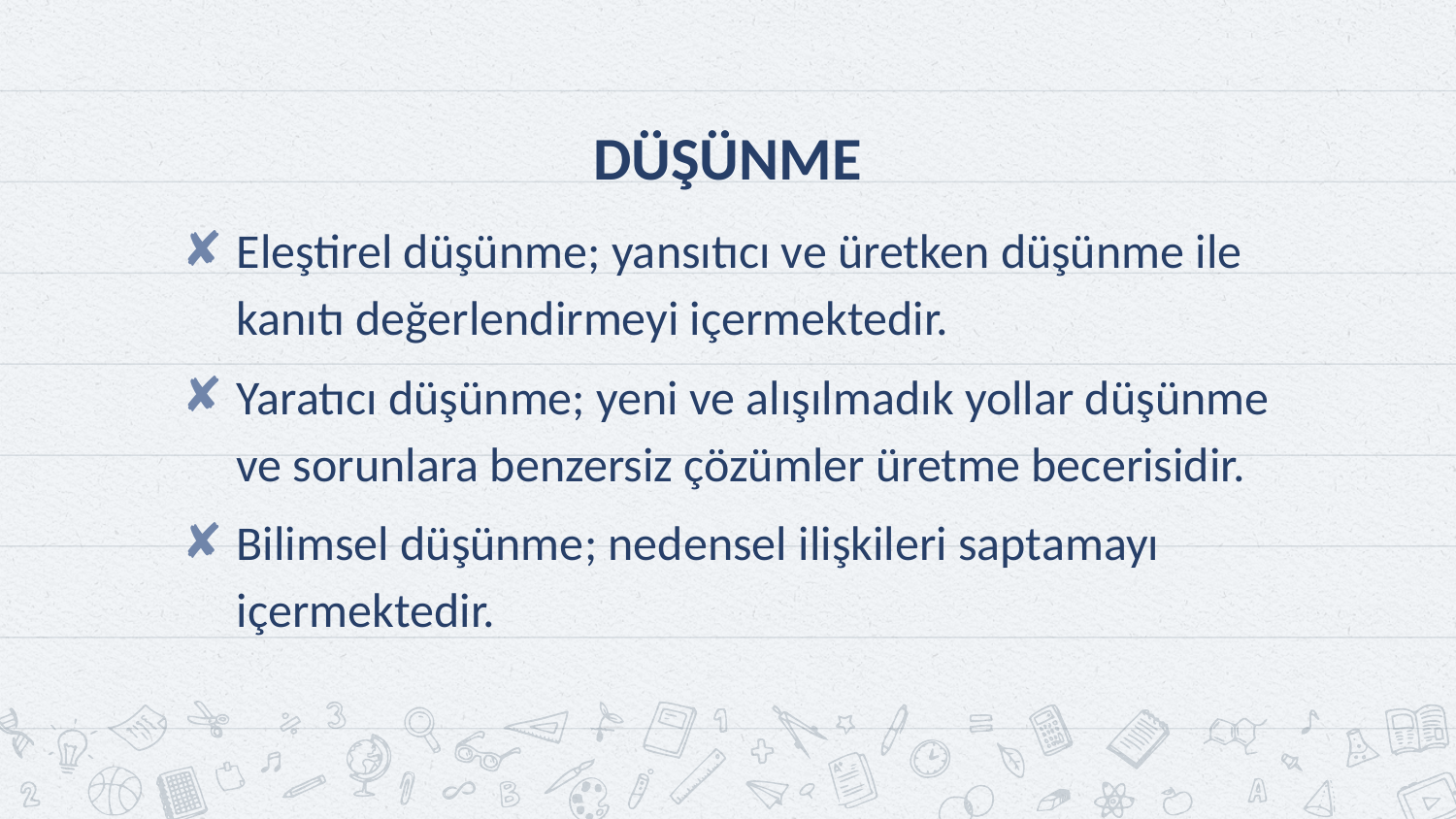

# DÜŞÜNME
Eleştirel düşünme; yansıtıcı ve üretken düşünme ile kanıtı değerlendirmeyi içermektedir.
Yaratıcı düşünme; yeni ve alışılmadık yollar düşünme ve sorunlara benzersiz çözümler üretme becerisidir.
Bilimsel düşünme; nedensel ilişkileri saptamayı içermektedir.